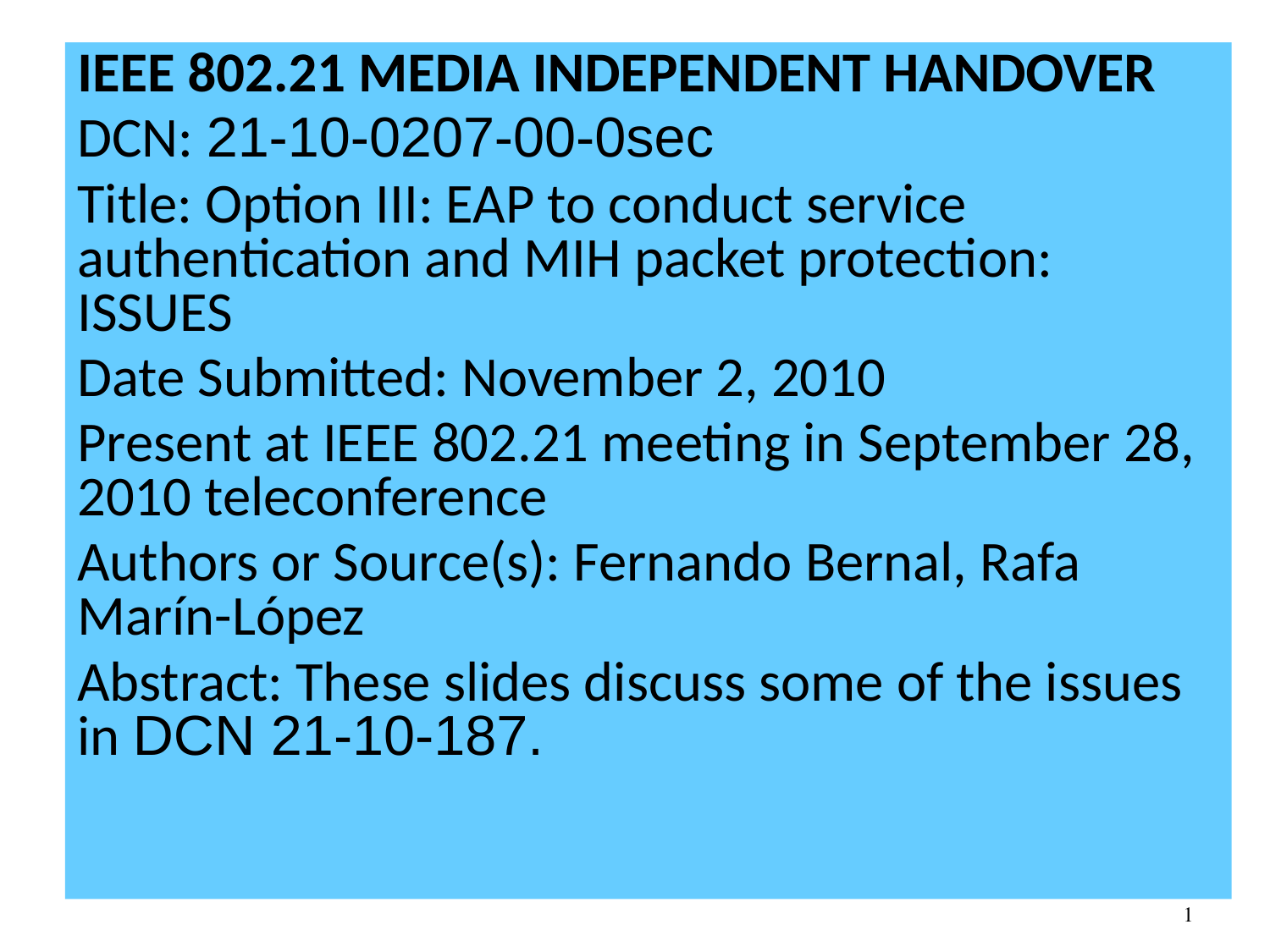

IEEE 802.21 MEDIA INDEPENDENT HANDOVER
DCN: 21-10-0207-00-0sec
Title: Option III: EAP to conduct service authentication and MIH packet protection: ISSUES
Date Submitted: November 2, 2010
Present at IEEE 802.21 meeting in September 28, 2010 teleconference
Authors or Source(s): Fernando Bernal, Rafa Marín-López
Abstract: These slides discuss some of the issues in DCN 21-10-187.

1